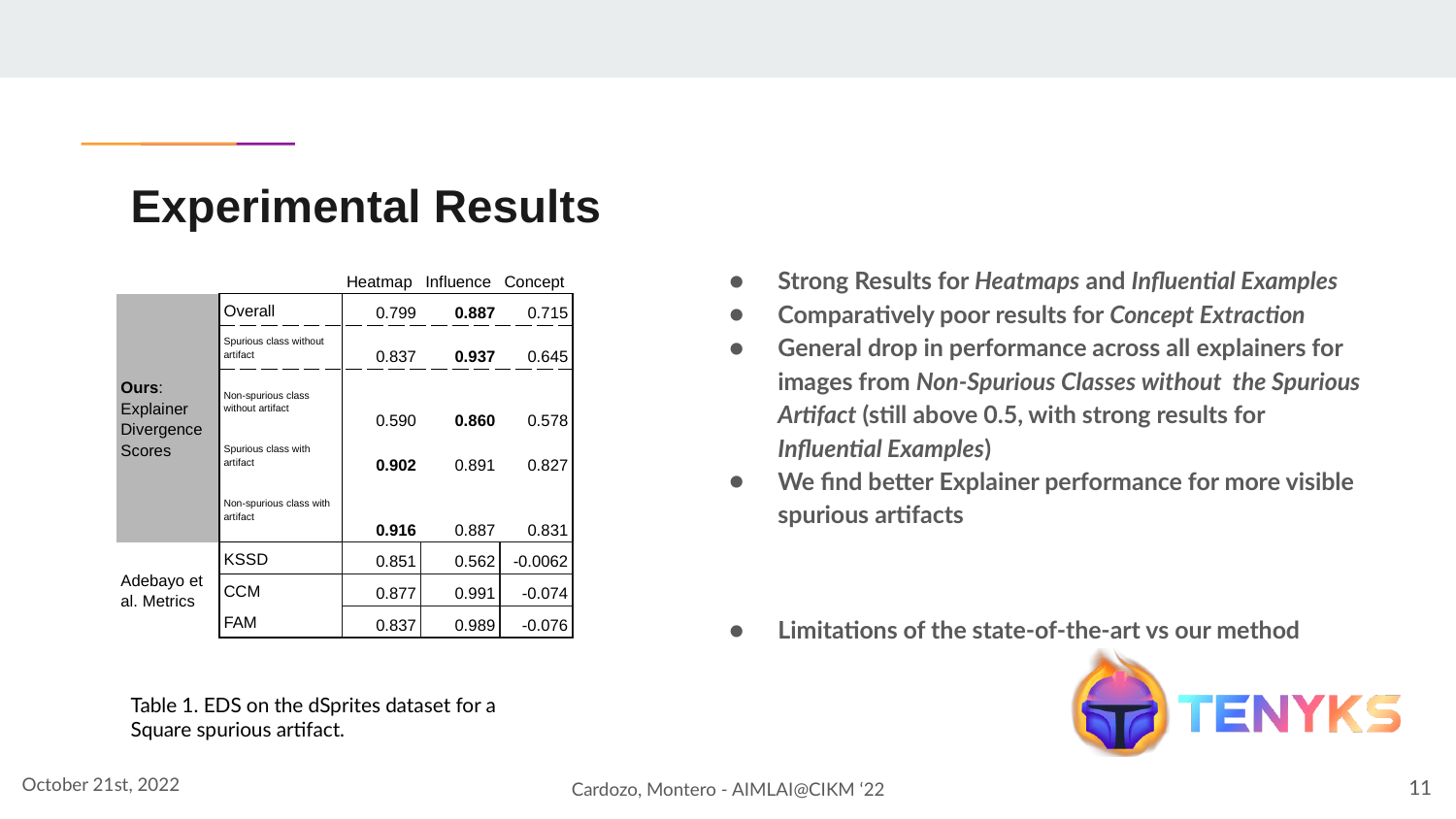

# Experimental Results
|  |  | Heatmap | Influence | Concept |
| --- | --- | --- | --- | --- |
| Ours: Explainer Divergence Scores | Overall | 0.799 | 0.887 | 0.715 |
|  | Spurious class without artifact | 0.837 | 0.937 | 0.645 |
|  | Non-spurious class without artifact | 0.590 | 0.860 | 0.578 |
|  | Spurious class with artifact | 0.902 | 0.891 | 0.827 |
|  | Non-spurious class with artifact | 0.916 | 0.887 | 0.831 |
| Adebayo et al. Metrics | KSSD | 0.851 | 0.562 | -0.0062 |
|  | CCM | 0.877 | 0.991 | -0.074 |
|  | FAM | 0.837 | 0.989 | -0.076 |
Strong Results for Heatmaps and Influential Examples
Comparatively poor results for Concept Extraction
General drop in performance across all explainers for images from Non-Spurious Classes without  the Spurious Artifact (still above 0.5, with strong results for Influential Examples)
We find better Explainer performance for more visible spurious artifacts

Limitations of the state-of-the-art vs our method

Table 1. EDS on the dSprites dataset for a Square spurious artifact.
11